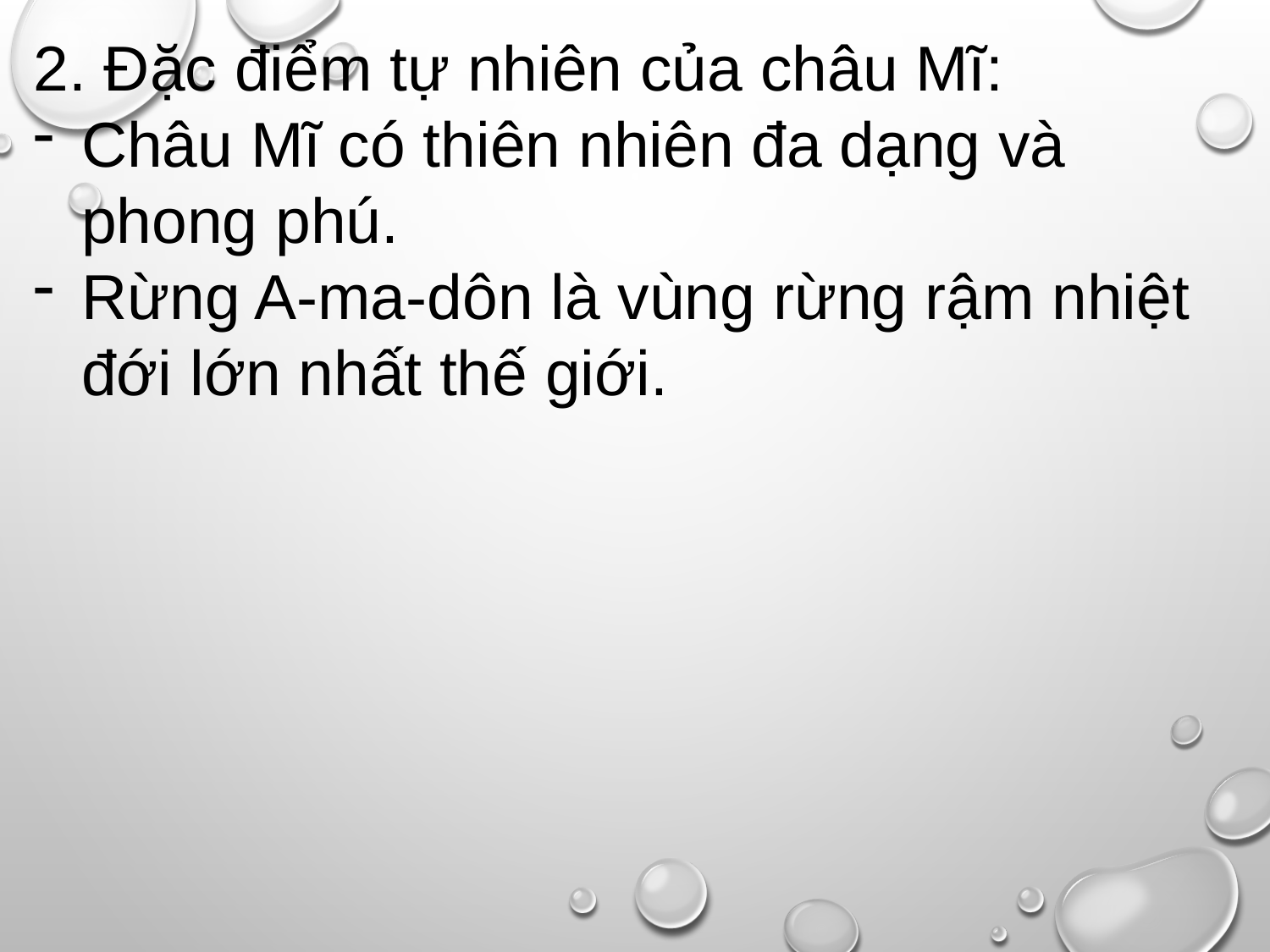

2. Đặc điểm tự nhiên của châu Mĩ:
Châu Mĩ có thiên nhiên đa dạng và phong phú.
Rừng A-ma-dôn là vùng rừng rậm nhiệt đới lớn nhất thế giới.